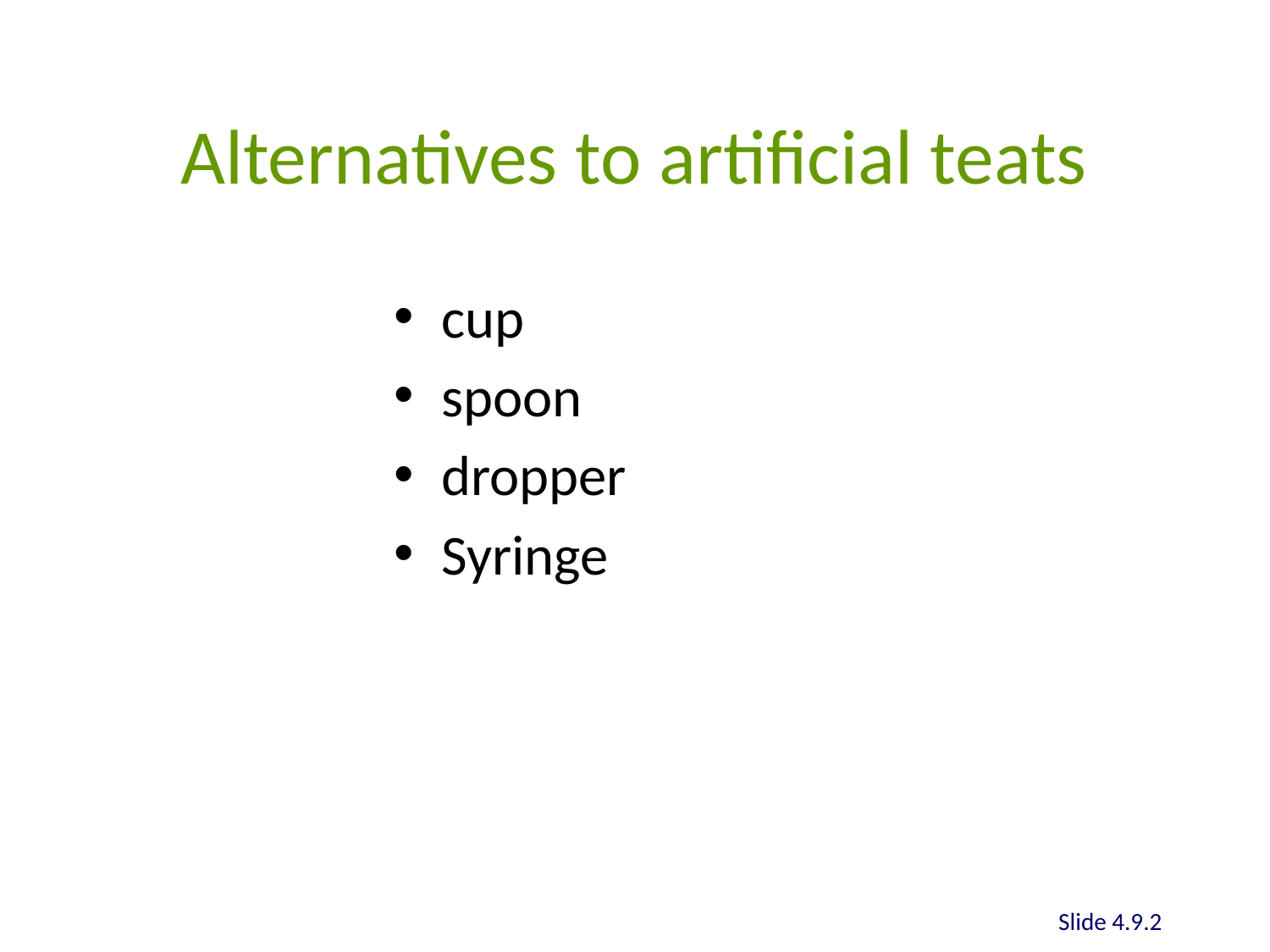

# Alternatives to artificial teats
cup
spoon
dropper
Syringe

Slide 4.9.2